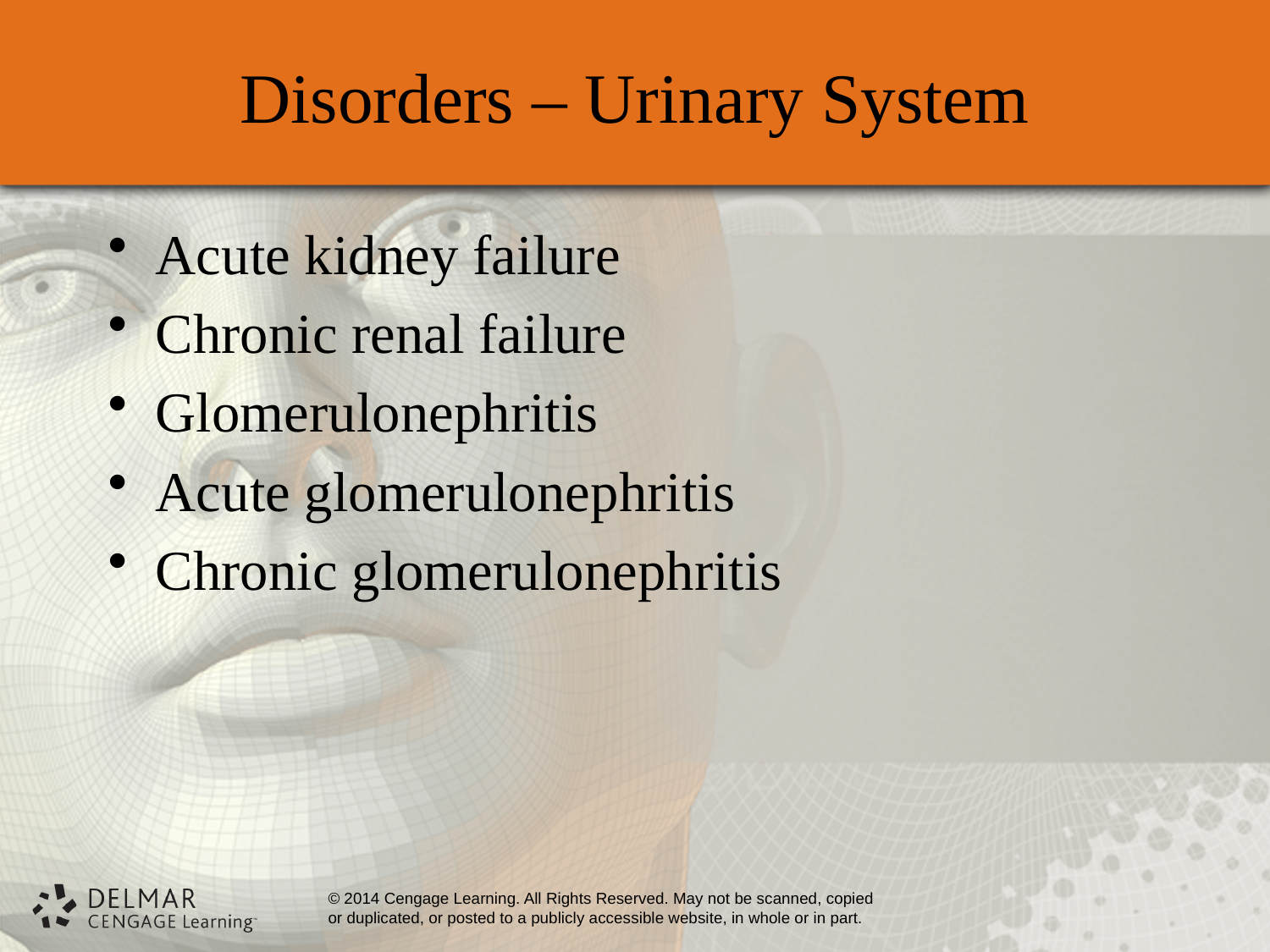

# Disorders – Urinary System
Acute kidney failure
Chronic renal failure
Glomerulonephritis
Acute glomerulonephritis
Chronic glomerulonephritis